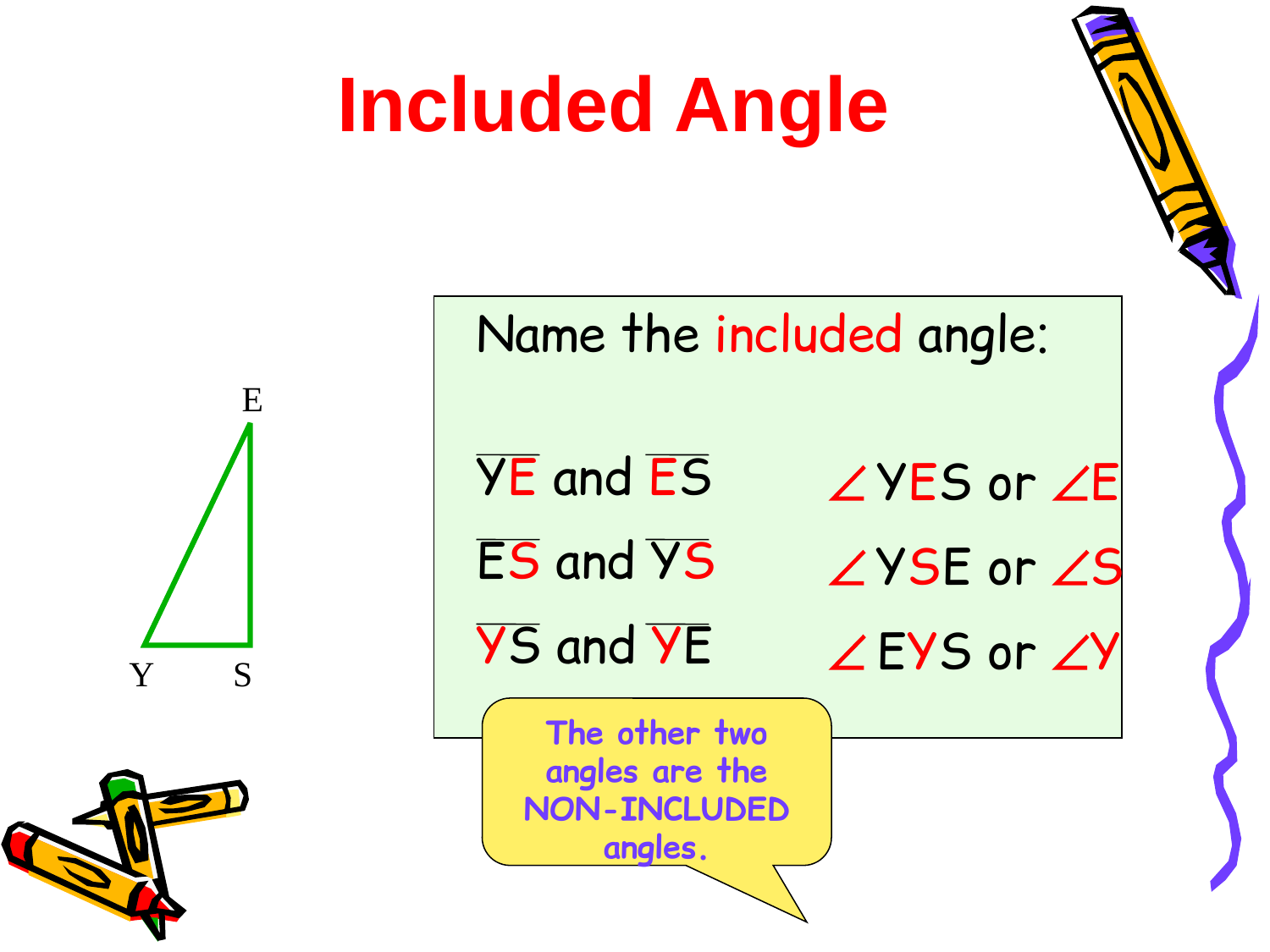

Included Angle
  Name the included angle:

  YE and ES
  ES and YS
  YS and YE

E

Y
S
∠ YES or ∠E

∠ YSE or ∠S

∠ EYS or ∠Y

The other two angles are the NON-INCLUDED angles.